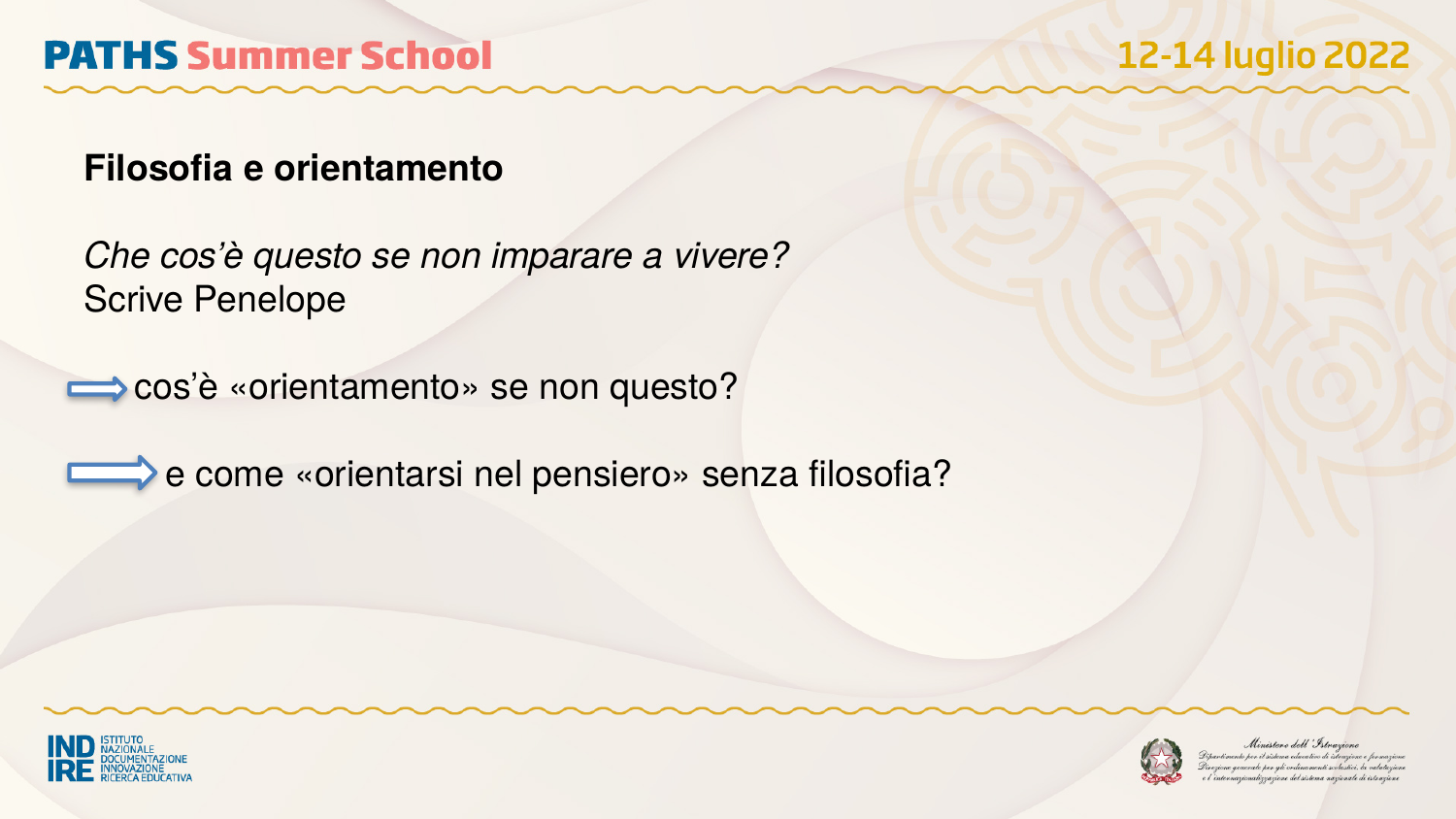

Filosofia e orientamento

Che cos’è questo se non imparare a vivere?
Scrive Penelope

     cos’è «orientamento» se non questo?

        e come «orientarsi nel pensiero» senza filosofia?